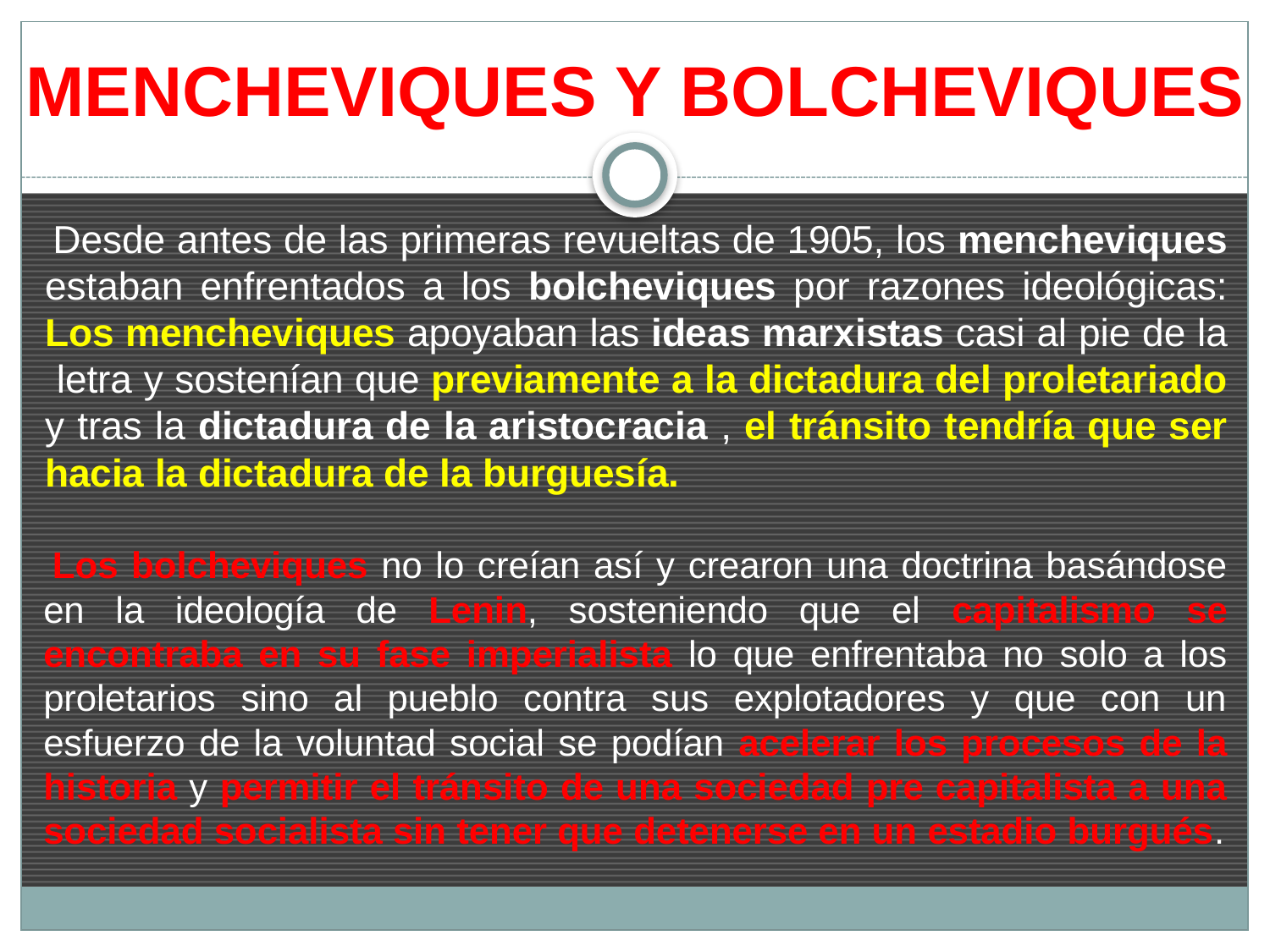

# MENCHEVIQUES Y BOLCHEVIQUES
    Desde antes de las primeras revueltas de 1905, los mencheviques estaban enfrentados a los bolcheviques por razones ideológicas: Los mencheviques apoyaban las ideas marxistas casi al pie de la  letra y sostenían que previamente a la dictadura del proletariado y tras la dictadura de la aristocracia , el tránsito tendría que ser hacia la dictadura de la burguesía.
   Los bolcheviques no lo creían así y crearon una doctrina basándose en la ideología de Lenin, sosteniendo que el capitalismo se encontraba en su fase imperialista lo que enfrentaba no solo a los proletarios sino al pueblo contra sus explotadores y que con un esfuerzo de la voluntad social se podían acelerar los procesos de la historia y permitir el tránsito de una sociedad pre capitalista a una sociedad socialista sin tener que detenerse en un estadio burgués.